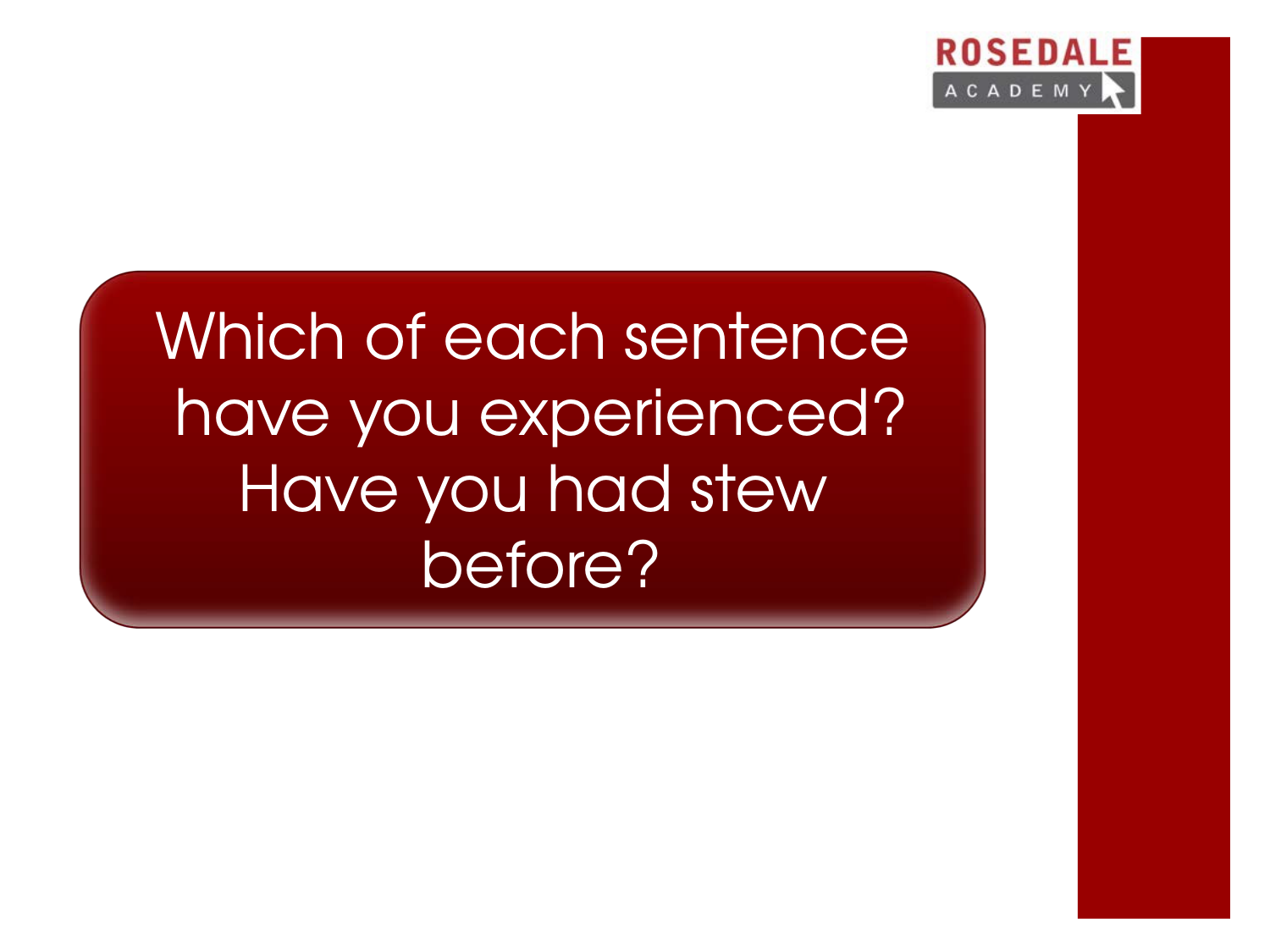

Which of each sentence  have you experienced?
Have you had stew  before?